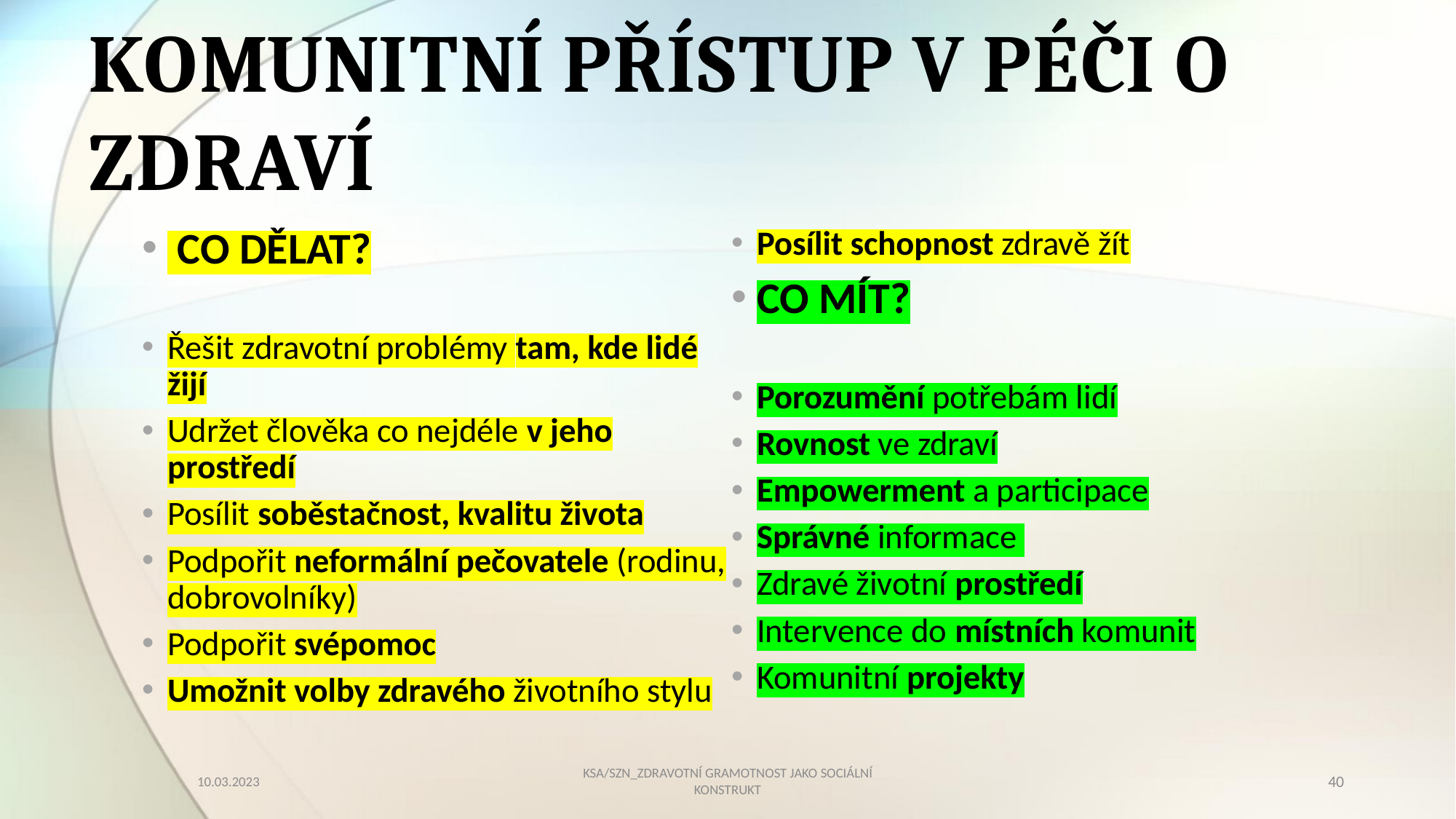

# KOMUNITNÍ PŘÍSTUP V PÉČI O ZDRAVÍ
 CO DĚLAT?

Řešit zdravotní problémy tam, kde lidé žijí
Udržet člověka co nejdéle v jeho prostředí
Posílit soběstačnost, kvalitu života
Podpořit neformální pečovatele (rodinu, dobrovolníky)
Podpořit svépomoc
Umožnit volby zdravého životního stylu
Posílit schopnost zdravě žít
CO MÍT?

Porozumění potřebám lidí
Rovnost ve zdraví
Empowerment a participace
Správné informace
Zdravé životní prostředí
Intervence do místních komunit
Komunitní projekty

10.03.2023
KSA/SZN_Zdravotní gramotnost jako sociální konstrukt
40